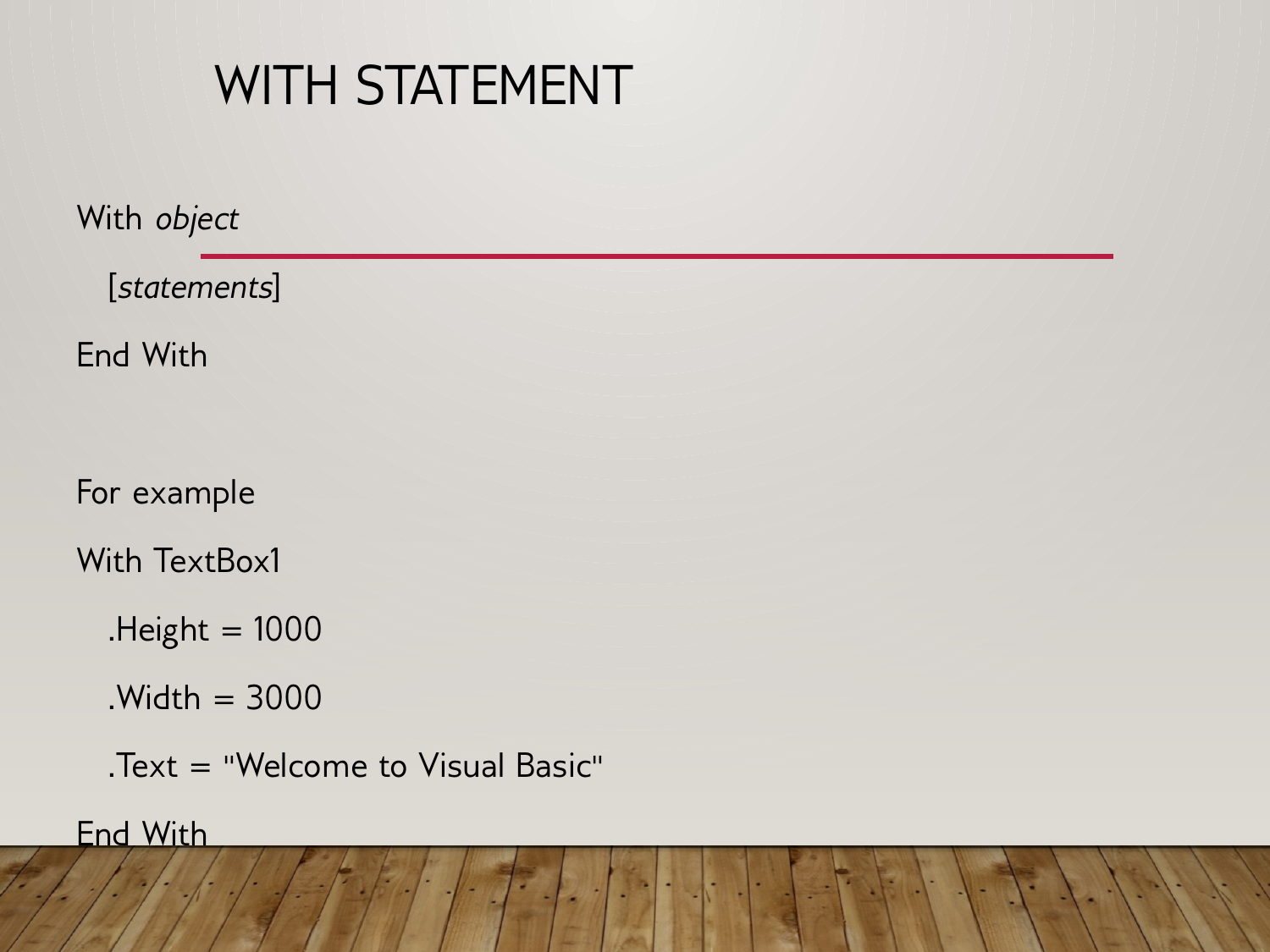

# With statement
With object
	[statements]
End With

For example
With TextBox1
	.Height = 1000
	.Width = 3000
	.Text = "Welcome to Visual Basic"
End With